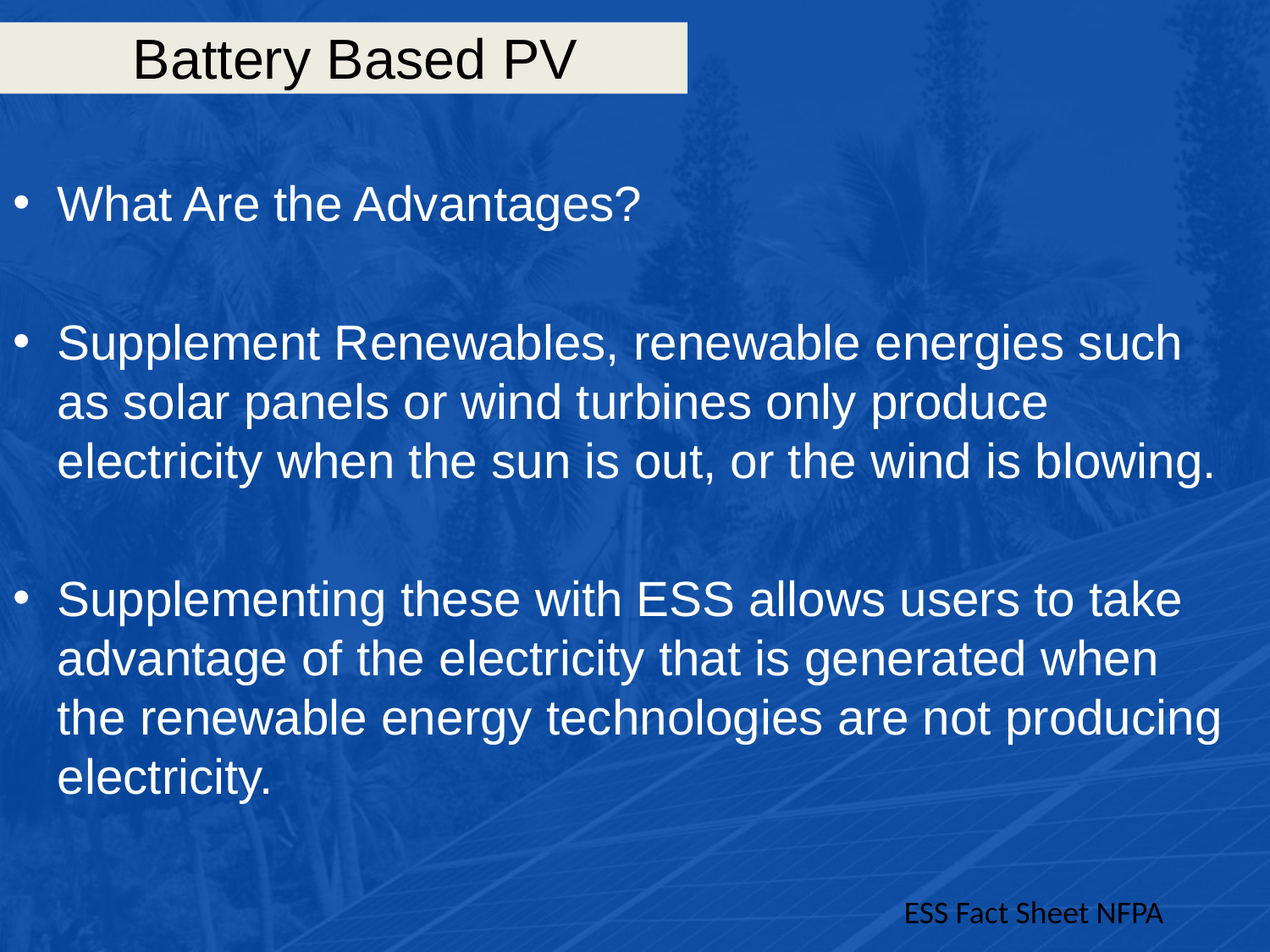

# Battery Based PV
What Are the Advantages?

Supplement Renewables, renewable energies such as solar panels or wind turbines only produce electricity when the sun is out, or the wind is blowing.

Supplementing these with ESS allows users to take advantage of the electricity that is generated when the renewable energy technologies are not producing electricity.
ESS Fact Sheet NFPA